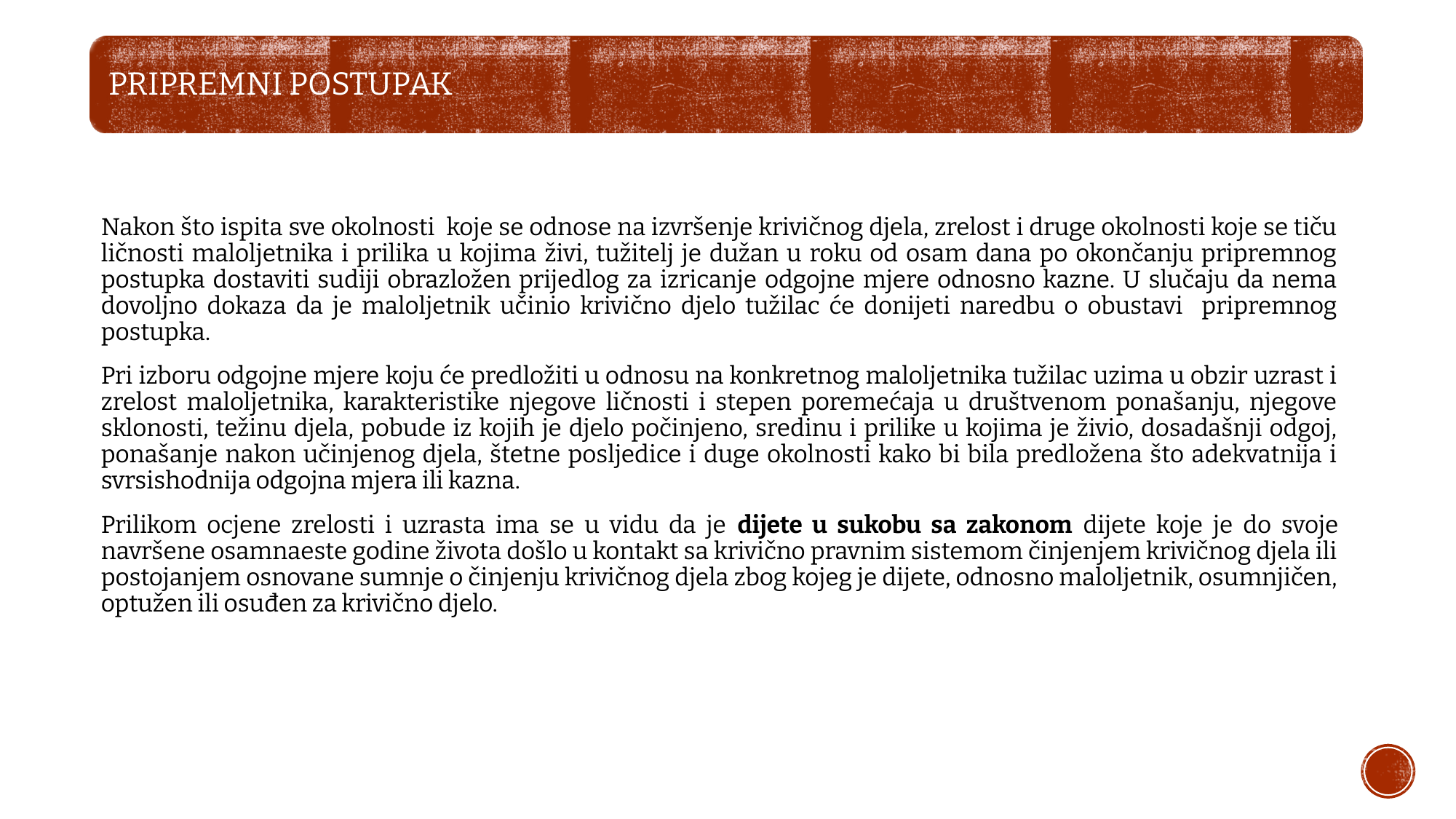

PRIPREMNI POSTUPAK
Nakon što ispita sve okolnosti  koje se odnose na izvršenje krivičnog djela, zrelost i druge okolnosti koje se tiču ličnosti maloljetnika i prilika u kojima živi, tužitelj je dužan u roku od osam dana po okončanju pripremnog postupka dostaviti sudiji obrazložen prijedlog za izricanje odgojne mjere odnosno kazne. U slučaju da nema dovoljno dokaza da je maloljetnik učinio krivično djelo tužilac će donijeti naredbu o obustavi  pripremnog postupka.
Pri izboru odgojne mjere koju će predložiti u odnosu na konkretnog maloljetnika tužilac uzima u obzir uzrast i zrelost maloljetnika, karakteristike njegove ličnosti i stepen poremećaja u društvenom ponašanju, njegove sklonosti, težinu djela, pobude iz kojih je djelo počinjeno, sredinu i prilike u kojima je živio, dosadašnji odgoj, ponašanje nakon učinjenog djela, štetne posljedice i duge okolnosti kako bi bila predložena što adekvatnija i svrsishodnija odgojna mjera ili kazna.
Prilikom ocjene zrelosti i uzrasta ima se u vidu da je dijete u sukobu sa zakonom dijete koje je do svoje navršene osamnaeste godine života došlo u kontakt sa krivično pravnim sistemom činjenjem krivičnog djela ili postojanjem osnovane sumnje o činjenju krivičnog djela zbog kojeg je dijete, odnosno maloljetnik, osumnjičen, optužen ili osuđen za krivično djelo.